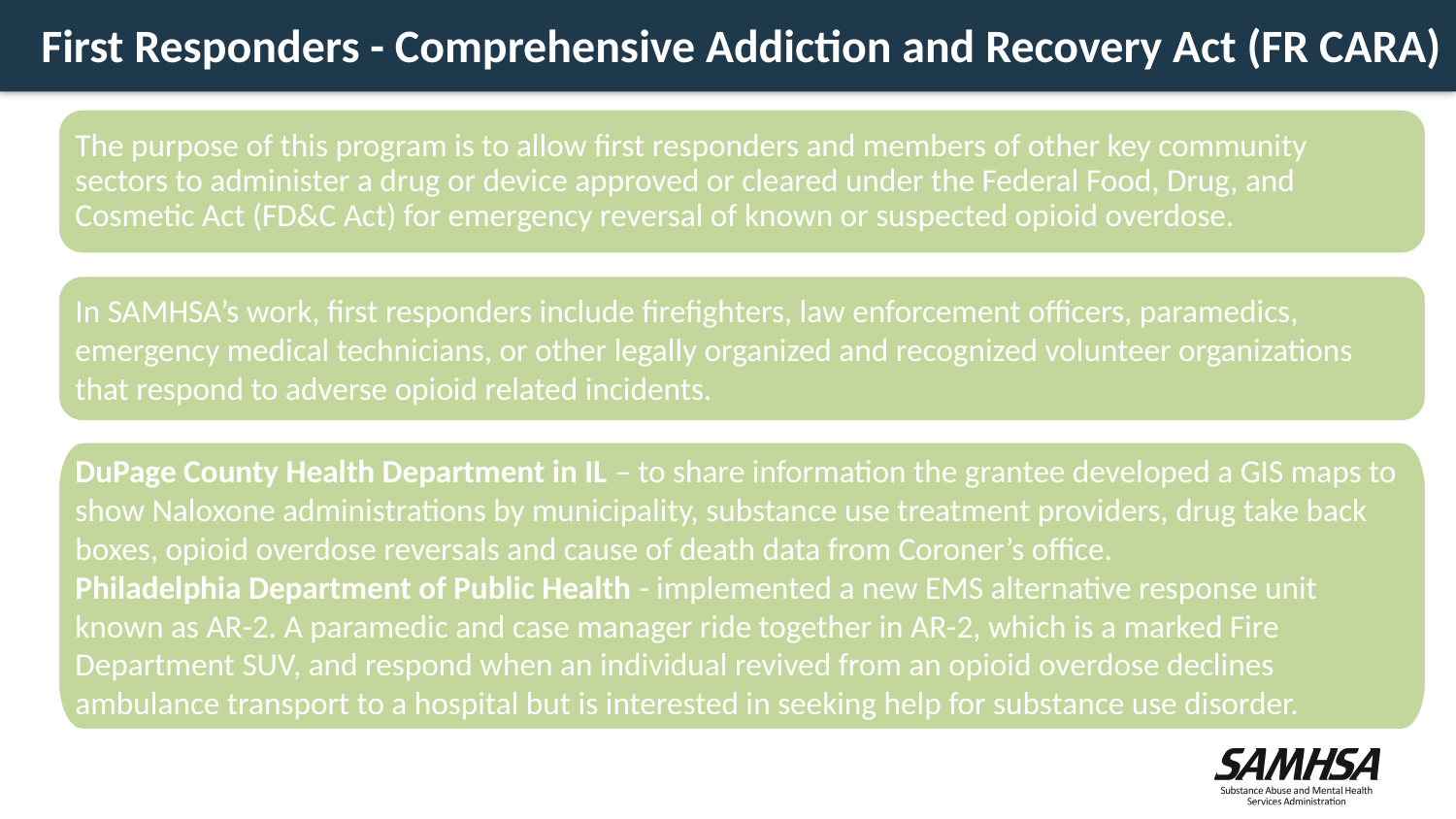

# First Responders - Comprehensive Addiction and Recovery Act (FR CARA)
The purpose of this program is to allow first responders and members of other key community sectors to administer a drug or device approved or cleared under the Federal Food, Drug, and Cosmetic Act (FD&C Act) for emergency reversal of known or suspected opioid overdose.
In SAMHSA’s work, first responders include firefighters, law enforcement officers, paramedics, emergency medical technicians, or other legally organized and recognized volunteer organizations that respond to adverse opioid related incidents.
DuPage County Health Department in IL – to share information the grantee developed a GIS maps to show Naloxone administrations by municipality, substance use treatment providers, drug take back boxes, opioid overdose reversals and cause of death data from Coroner’s office.
Philadelphia Department of Public Health - implemented a new EMS alternative response unit known as AR-2. A paramedic and case manager ride together in AR-2, which is a marked Fire Department SUV, and respond when an individual revived from an opioid overdose declines ambulance transport to a hospital but is interested in seeking help for substance use disorder.